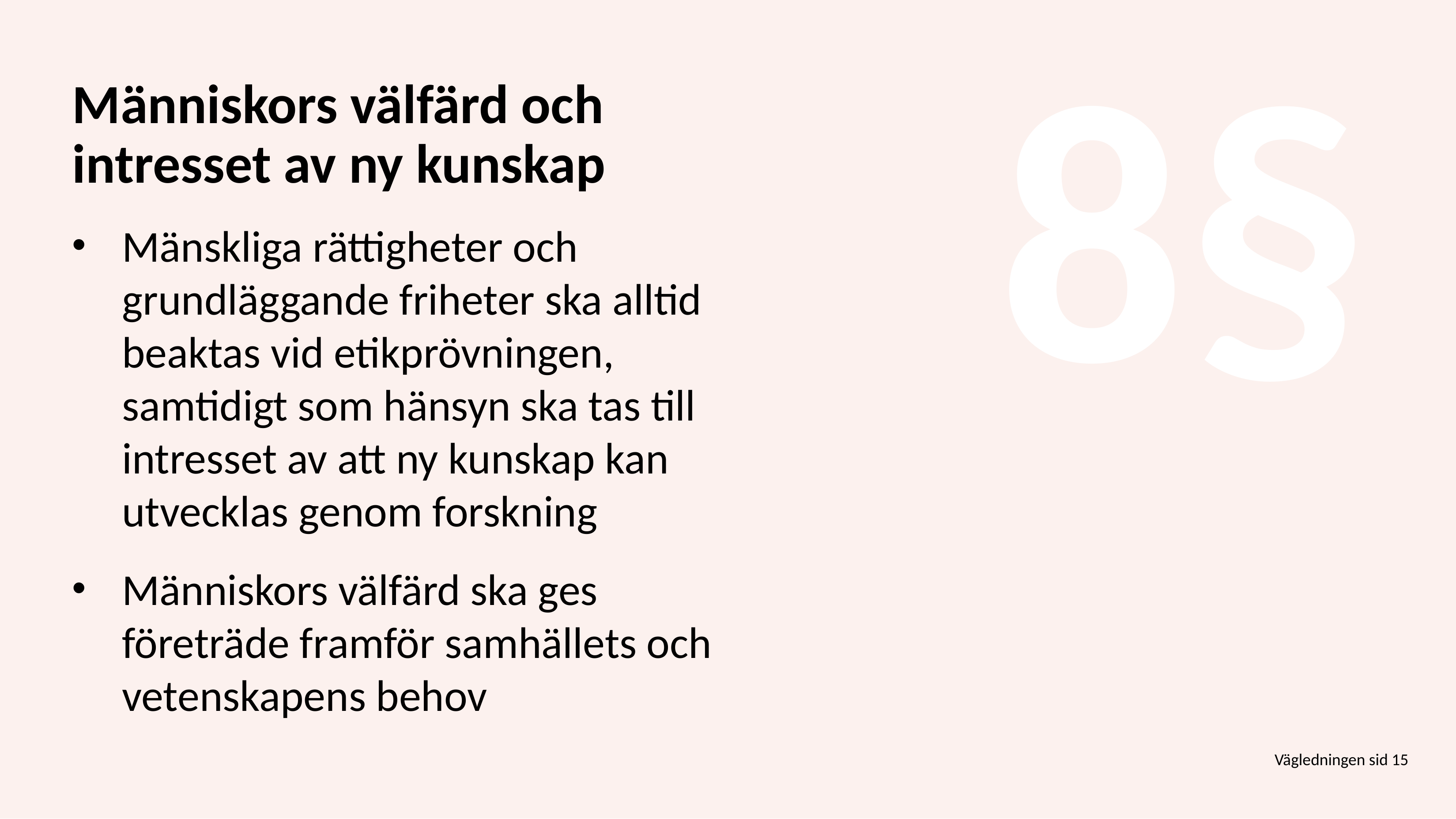

8§
# Människors välfärd och intresset av ny kunskap
Mänskliga rättigheter och grundläggande friheter ska alltid beaktas vid etikprövningen, samtidigt som hänsyn ska tas till intresset av att ny kunskap kan utvecklas genom forskning
Människors välfärd ska ges företräde framför samhällets och vetenskapens behov

Vägledningen sid 15